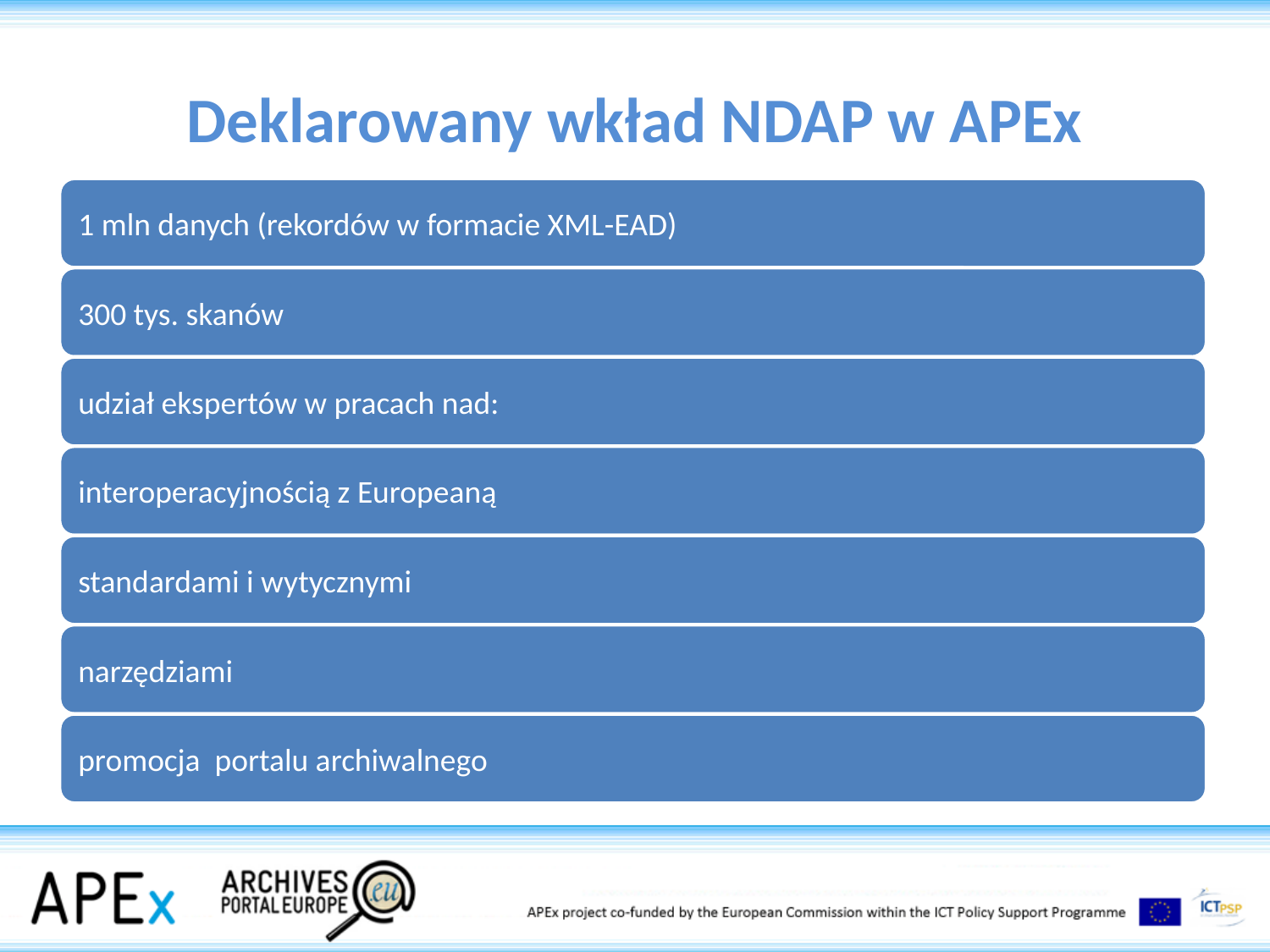

# Deklarowany wkład NDAP w APEx
1 mln danych (rekordów w formacie XML-EAD)
300 tys. skanów
udział ekspertów w pracach nad:
interoperacyjnością z Europeaną
standardami i wytycznymi
narzędziami
promocja  portalu archiwalnego